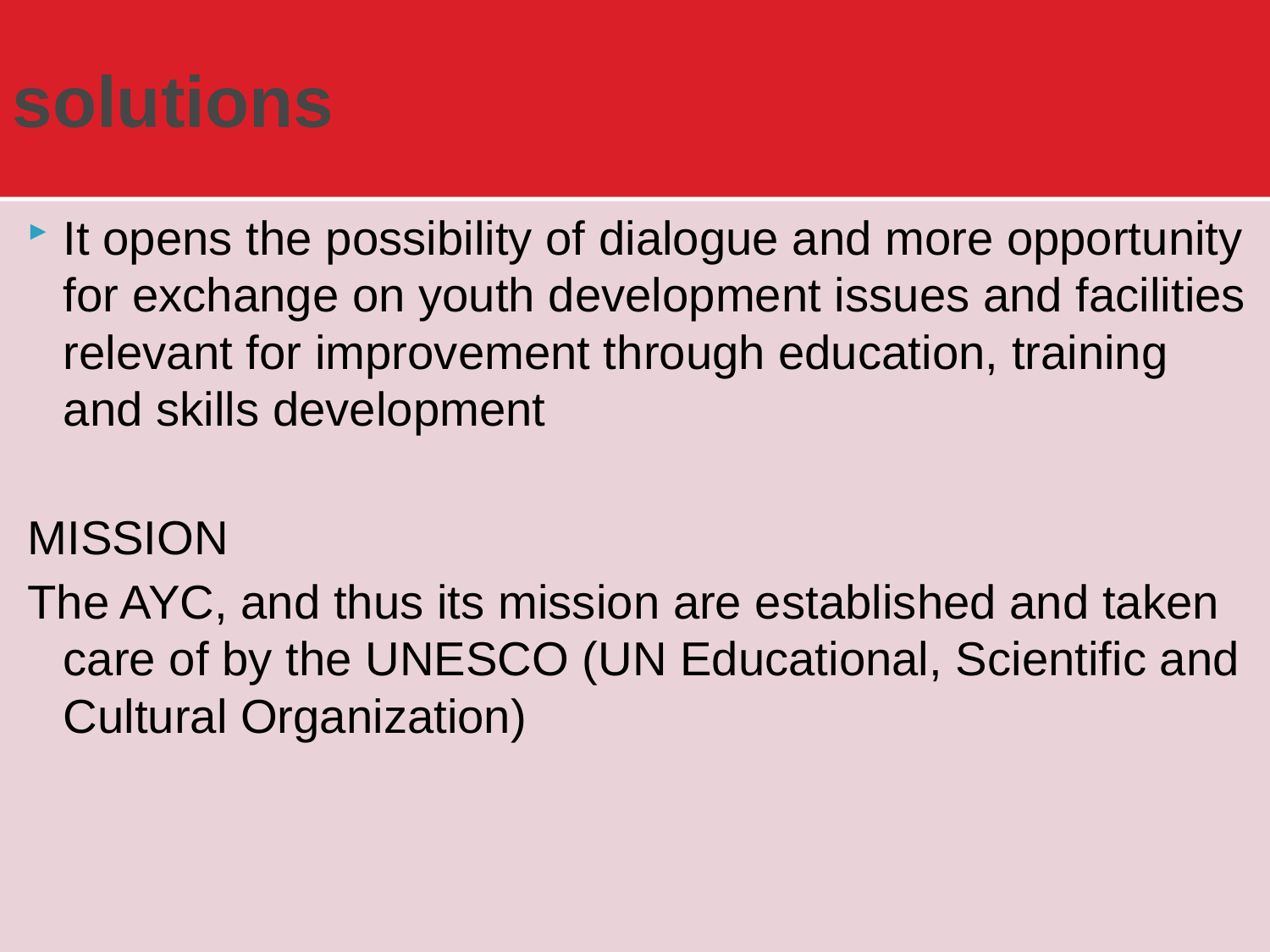

# solutions
It opens the possibility of dialogue and more opportunity for exchange on youth development issues and facilities relevant for improvement through education, training and skills development

MISSION
The AYC, and thus its mission are established and taken care of by the UNESCO (UN Educational, Scientific and Cultural Organization)